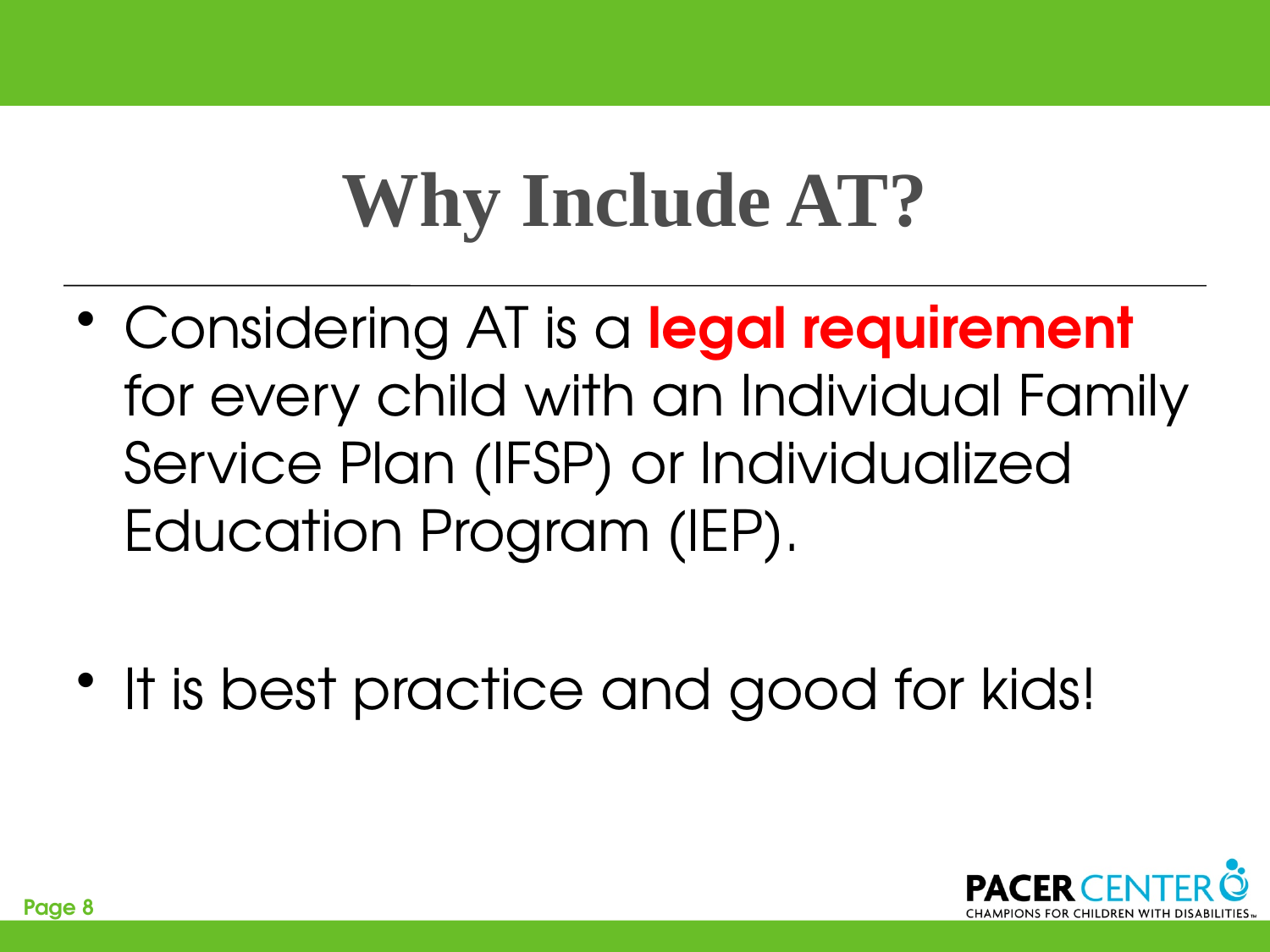

# Why Include AT?
Considering AT is a legal requirement for every child with an Individual Family Service Plan (IFSP) or Individualized Education Program (IEP).

It is best practice and good for kids!
Page 8